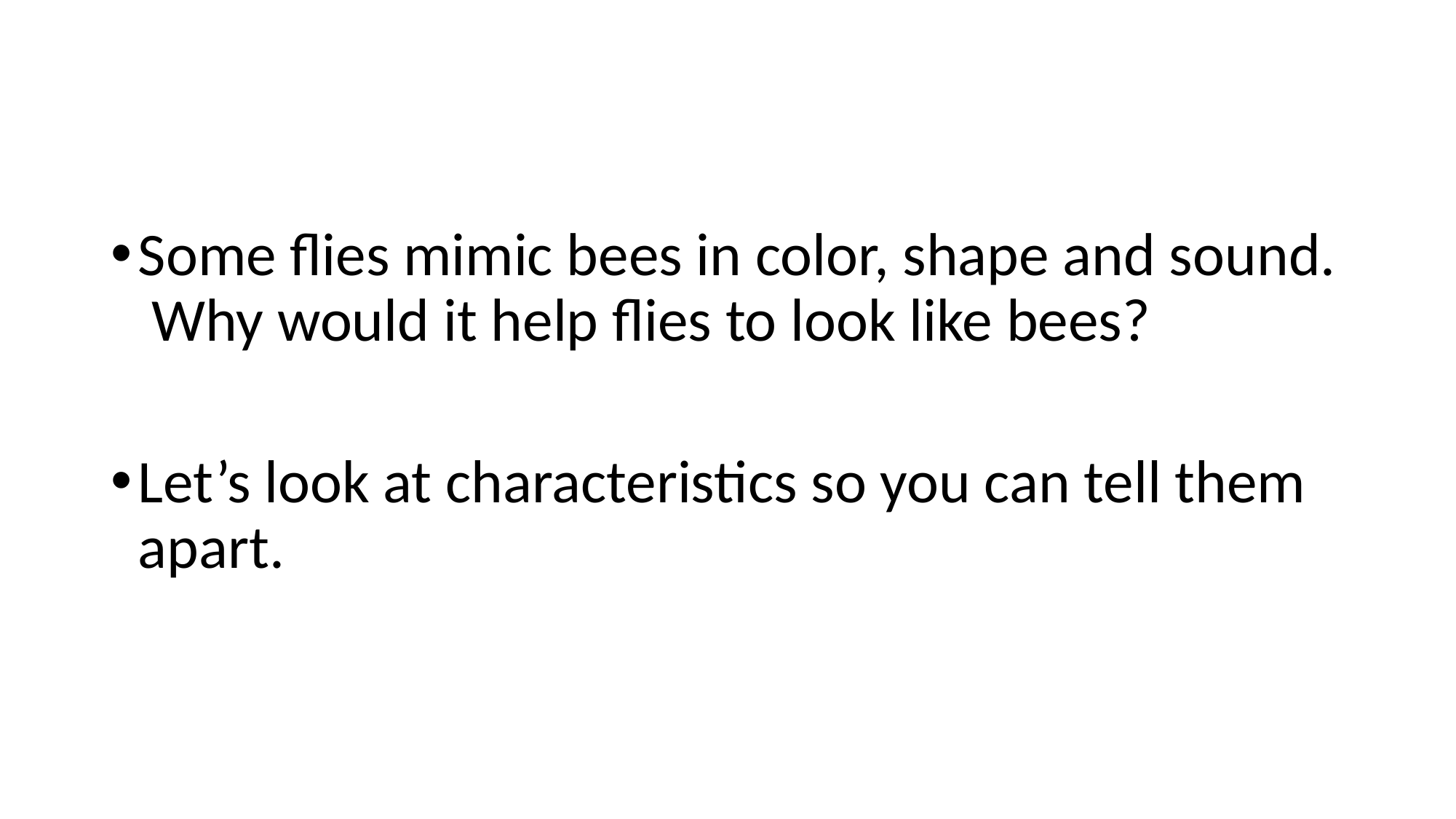

Some flies mimic bees in color, shape and sound.  Why would it help flies to look like bees?

Let’s look at characteristics so you can tell them apart.